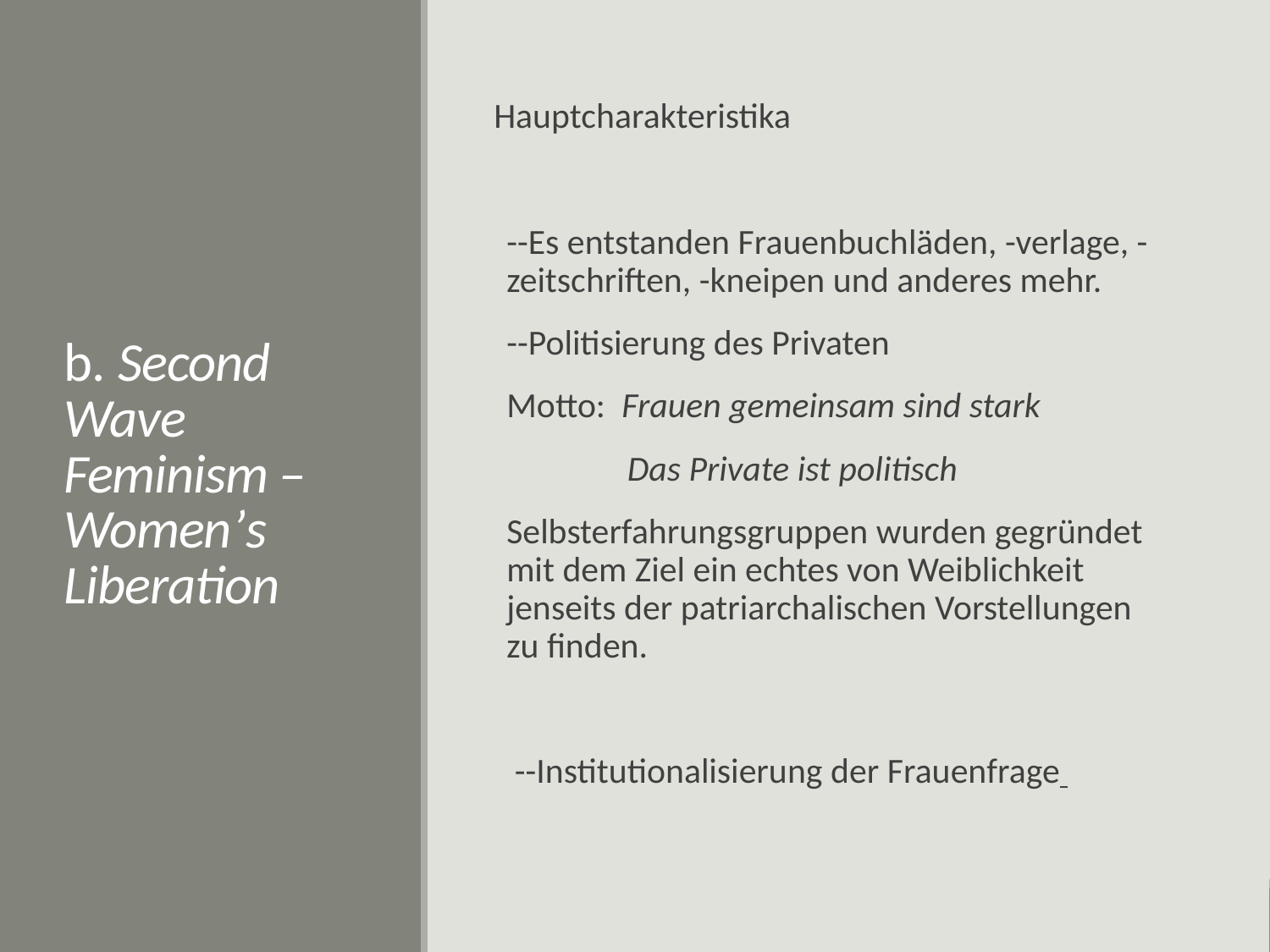

# b. Second  Wave Feminism –Women’s Liberation
Hauptcharakteristika

--Es entstanden Frauenbuchläden, -verlage, -zeitschriften, -kneipen und anderes mehr.
--Politisierung des Privaten
Motto:  Frauen gemeinsam sind stark
               Das Private ist politisch
Selbsterfahrungsgruppen wurden gegründet mit dem Ziel ein echtes von Weiblichkeit jenseits der patriarchalischen Vorstellungen zu finden.

 --Institutionalisierung der Frauenfrage